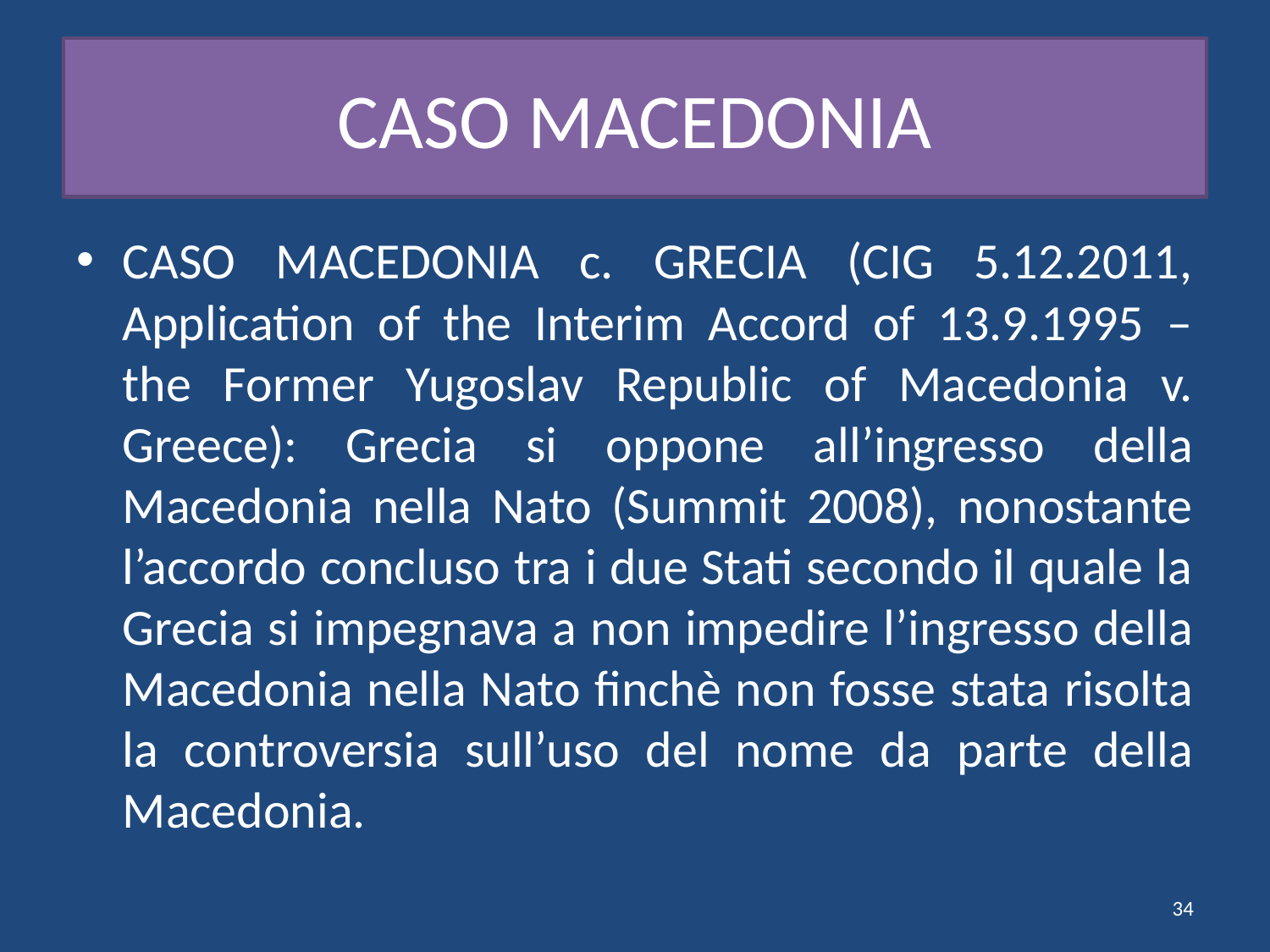

# CASO MACEDONIA
CASO MACEDONIA c. GRECIA (CIG 5.12.2011, Application of the Interim Accord of 13.9.1995 – the Former Yugoslav Republic of Macedonia v. Greece): Grecia si oppone all’ingresso della Macedonia nella Nato (Summit 2008), nonostante l’accordo concluso tra i due Stati secondo il quale la Grecia si impegnava a non impedire l’ingresso della Macedonia nella Nato finchè non fosse stata risolta la controversia sull’uso del nome da parte della Macedonia.
34